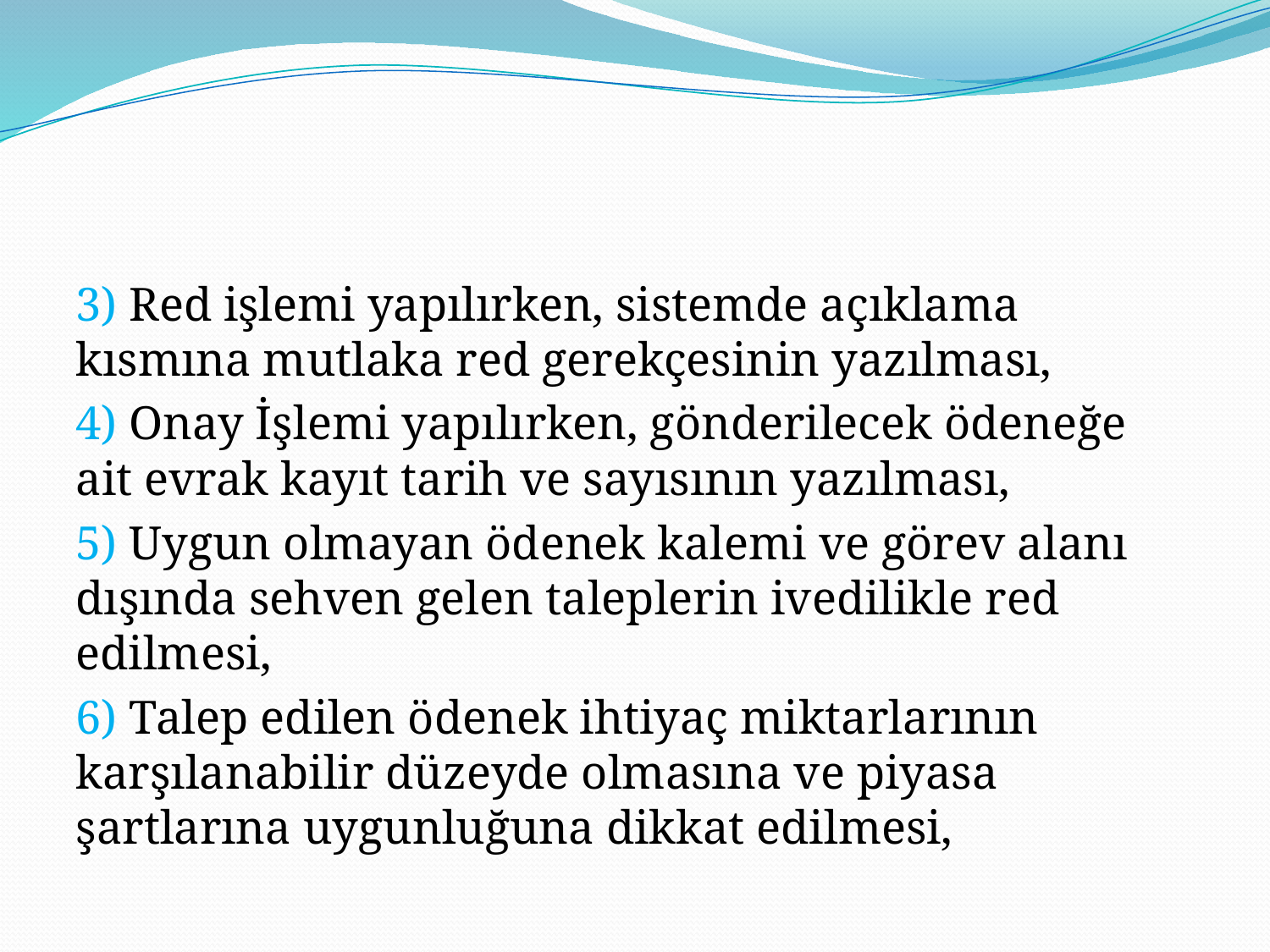

3) Red işlemi yapılırken, sistemde açıklama kısmına mutlaka red gerekçesinin yazılması,
4) Onay İşlemi yapılırken, gönderilecek ödeneğe ait evrak kayıt tarih ve sayısının yazılması,
5) Uygun olmayan ödenek kalemi ve görev alanı dışında sehven gelen taleplerin ivedilikle red edilmesi,
6) Talep edilen ödenek ihtiyaç miktarlarının karşılanabilir düzeyde olmasına ve piyasa şartlarına uygunluğuna dikkat edilmesi,